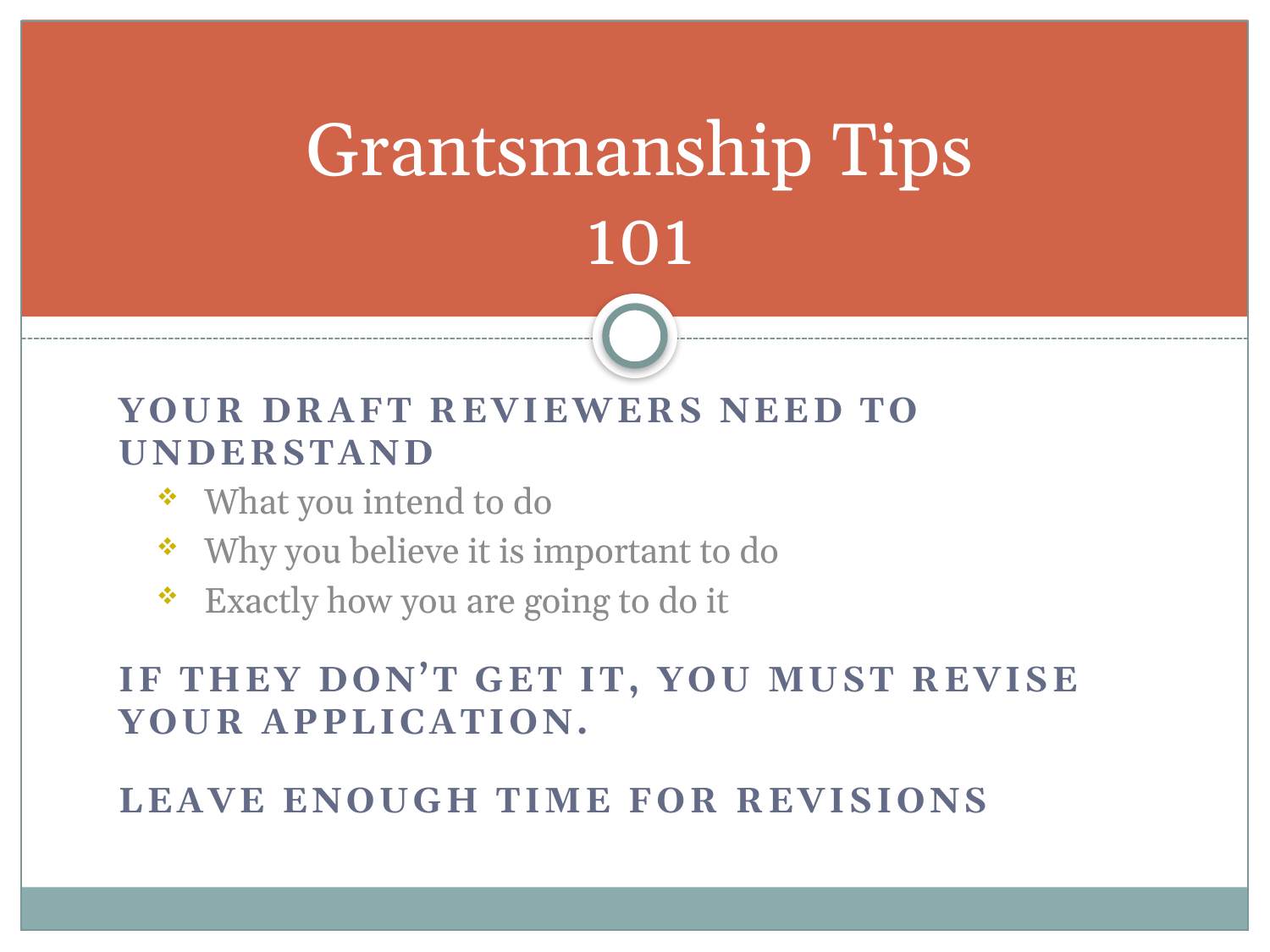

# Grantsmanship Tips 101
Your draft reviewers need to understand
What you intend to do
Why you believe it is important to do
Exactly how you are going to do it

If they don’t get it, you must revise your application.

Leave enough time for revisions